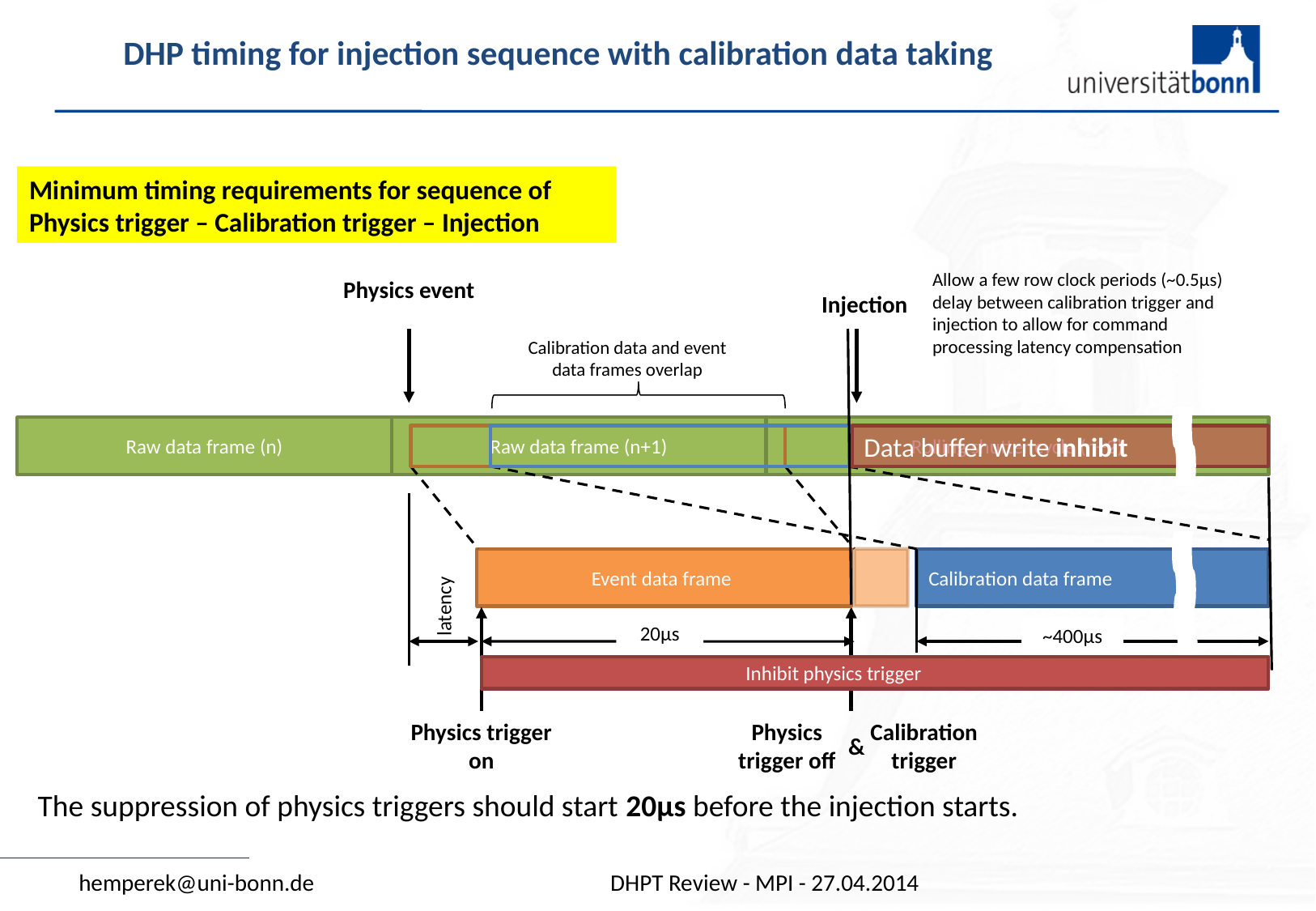

# DHP timing for injection sequence with calibration data taking
Minimum timing requirements for sequence of
Physics trigger – Calibration trigger – Injection

Allow a few row clock periods (~0.5µs) delay between calibration trigger and injection to allow for command processing latency compensation
Physics event
Injection
Calibration data and event data frames overlap
Raw data frame (n)
Raw data frame (n+1)
Rolling shutter cycle (n+2)

Data buffer write inhibit

Event data frame
Calibration data frame

latency
20µs
~400µs

		  Inhibit physics trigger
Physics trigger on
Physics
trigger off
Calibration trigger
&
The suppression of physics triggers should start 20µs before the injection starts.
hemperek@uni-bonn.de
DHPT Review - MPI - 27.04.2014